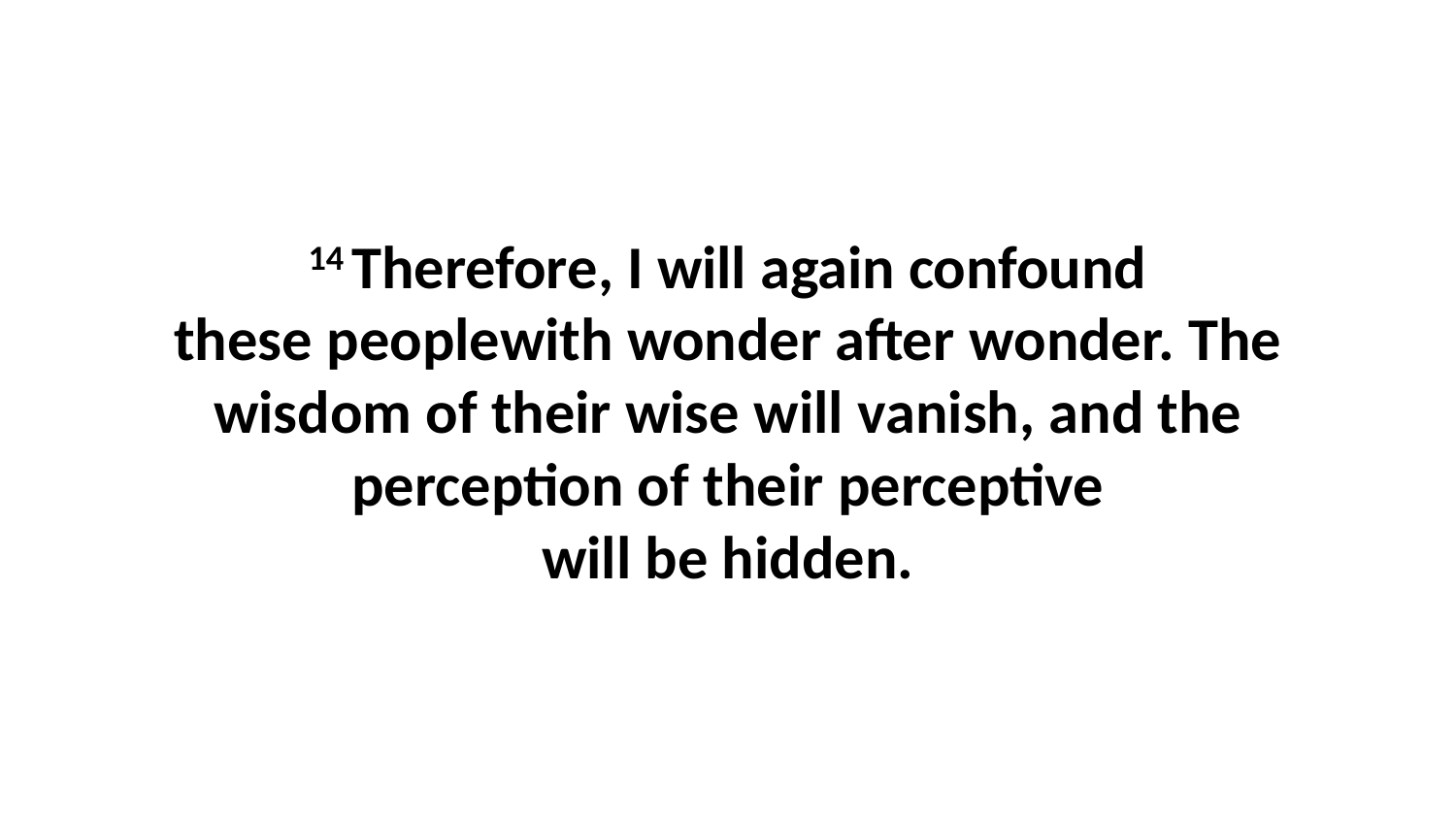

14 Therefore, I will again confound these peoplewith wonder after wonder. The wisdom of their wise will vanish, and the perception of their perceptive will be hidden.